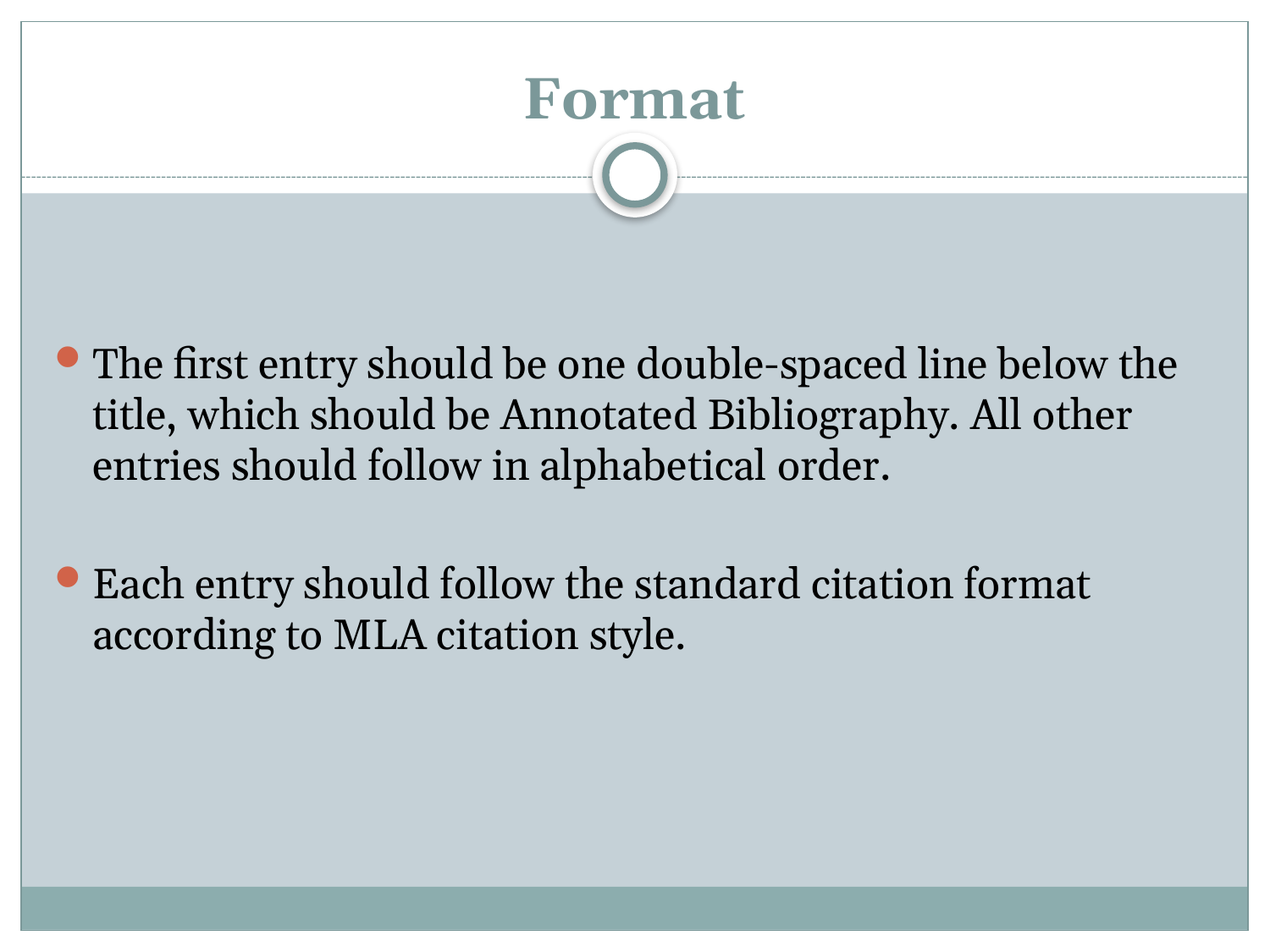

# Format

The first entry should be one double-spaced line below the title, which should be Annotated Bibliography. All other entries should follow in alphabetical order.

Each entry should follow the standard citation format according to MLA citation style.